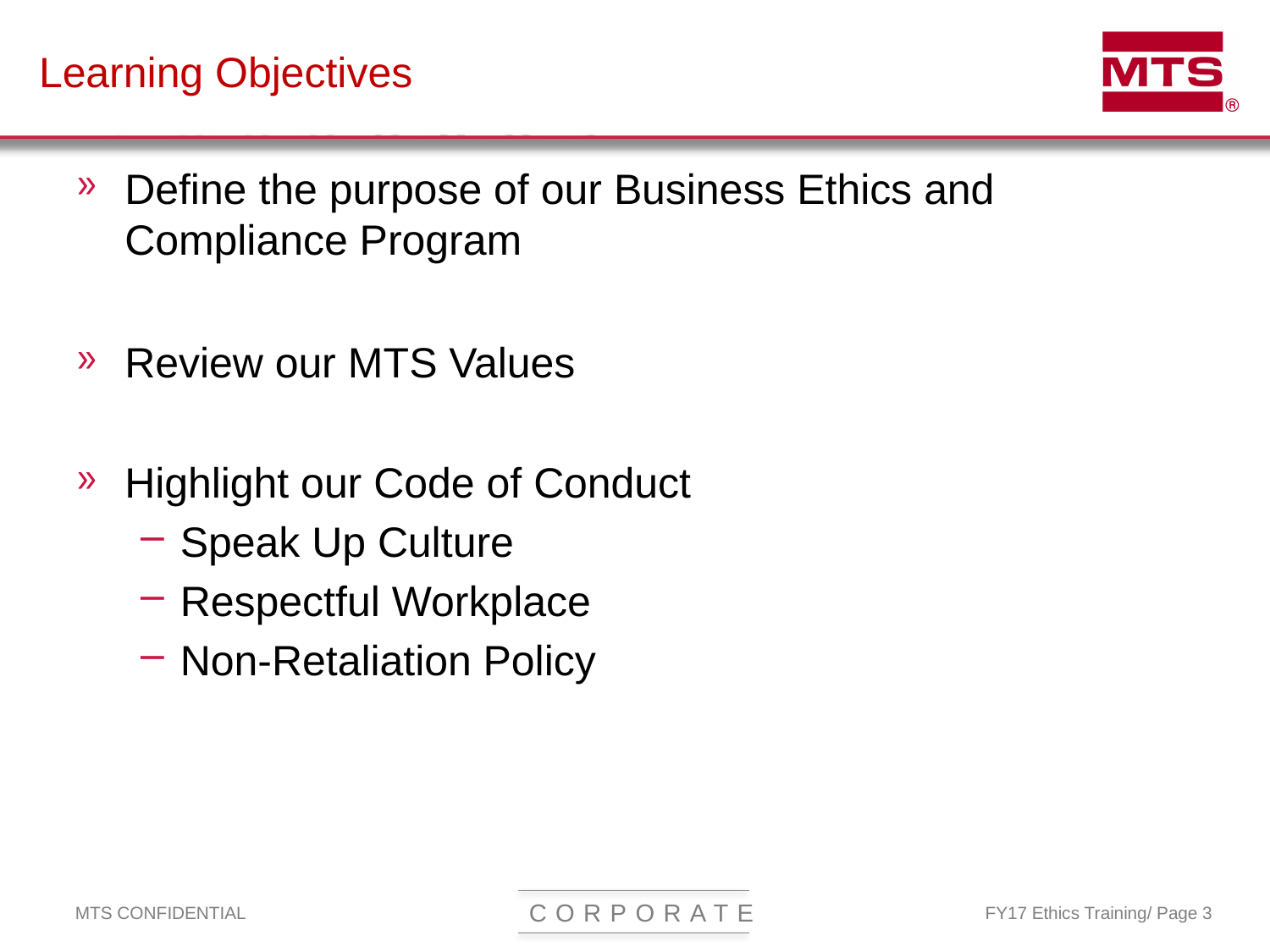

# Learning Objectives
Define the purpose of our Business Ethics and Compliance Program

Review our MTS Values

Highlight our Code of Conduct
Speak Up Culture
Respectful Workplace
Non-Retaliation Policy